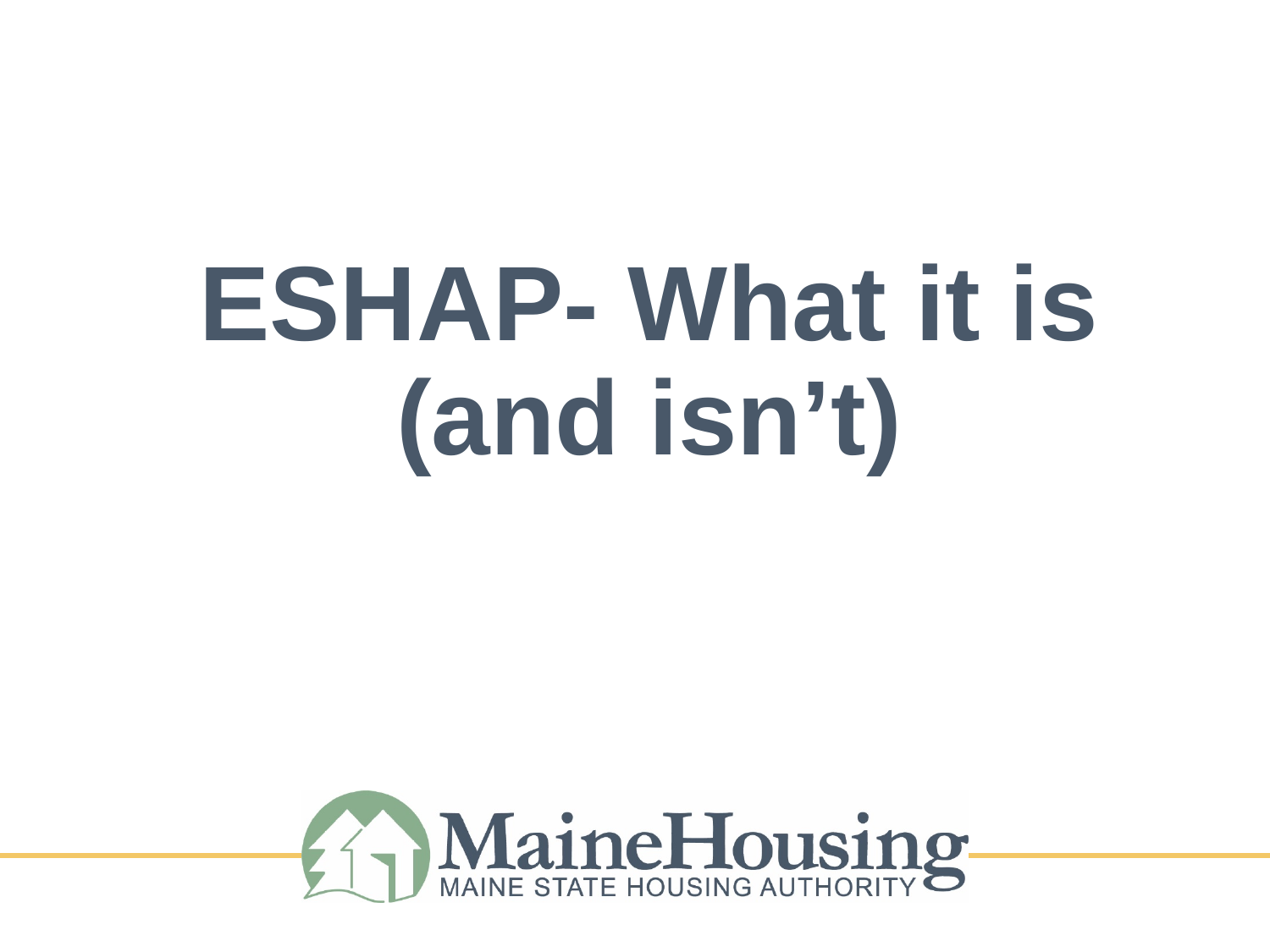

# ESHAP- What it is (and isn’t)